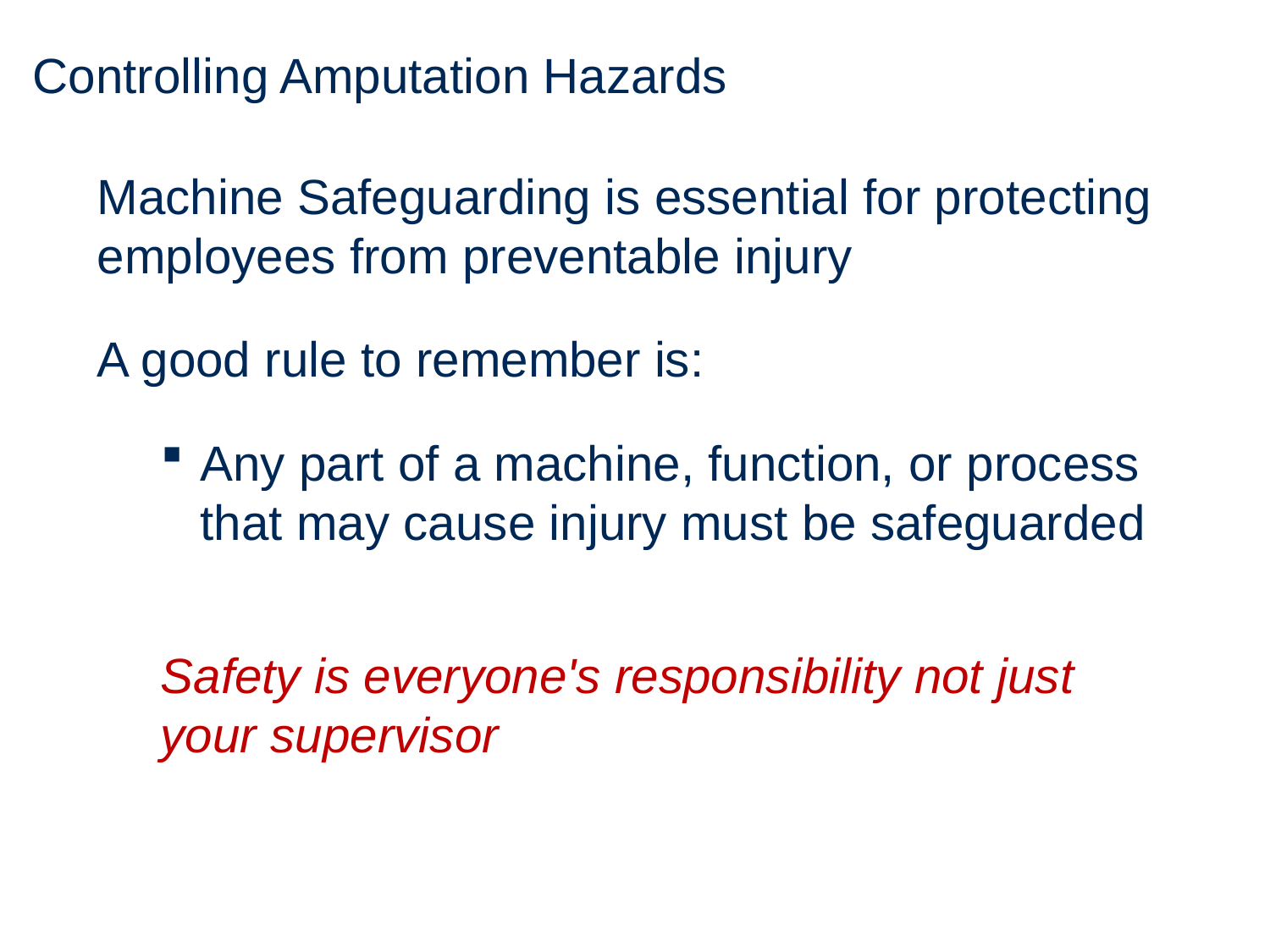

# Controlling Amputation Hazards
Machine Safeguarding is essential for protecting employees from preventable injury

A good rule to remember is:

Any part of a machine, function, or process that may cause injury must be safeguarded

Safety is everyone's responsibility not just your supervisor